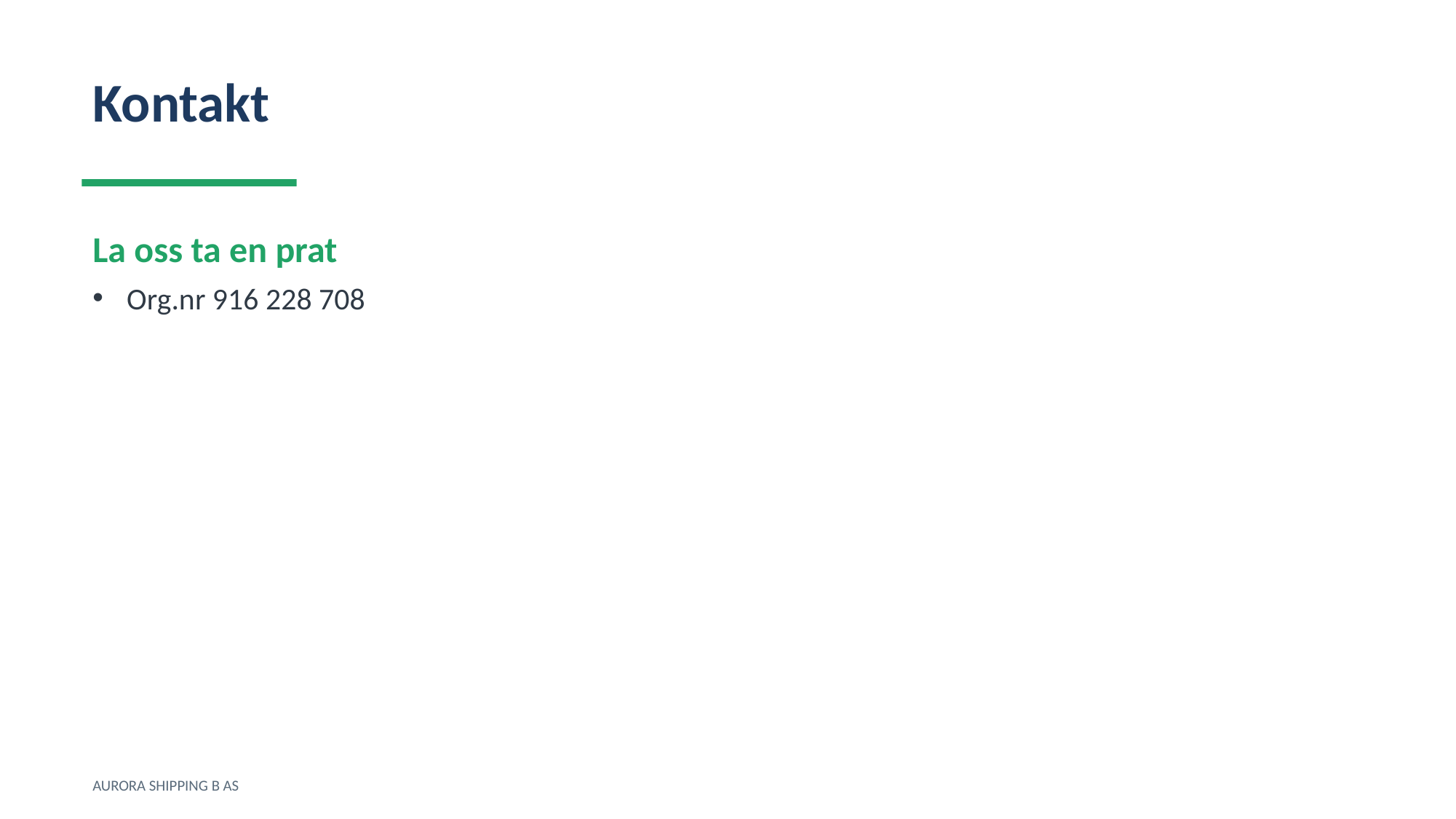

Kontakt

La oss ta en prat
Org.nr 916 228 708
AURORA SHIPPING B AS